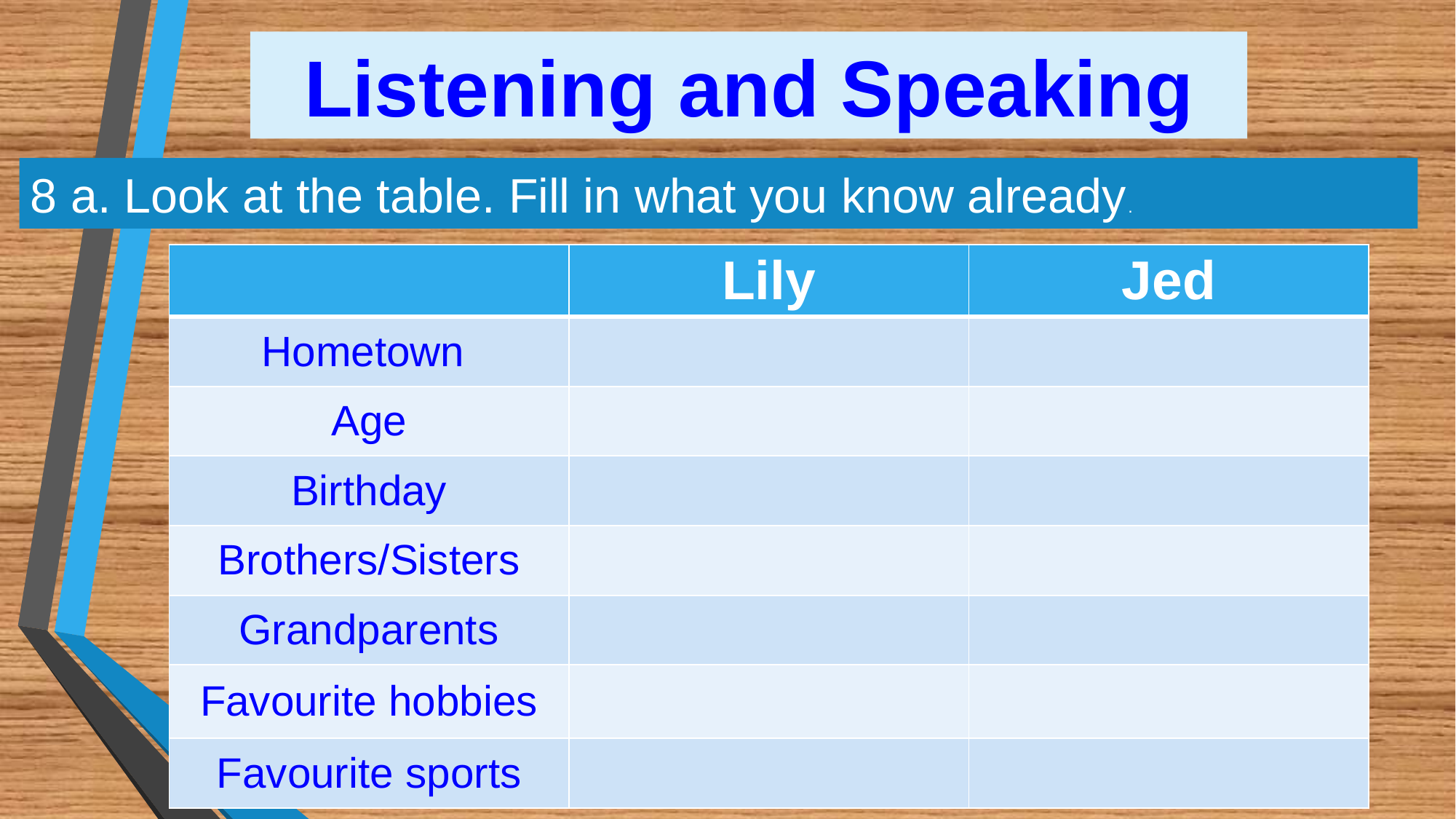

Listening and Speaking
8 a. Look at the table. Fill in what you know already.
|  | Lily | Jed |
| --- | --- | --- |
| Hometown |  |  |
| Age |  |  |
| Birthday |  |  |
| Brothers/Sisters |  |  |
| Grandparents |  |  |
| Favourite hobbies |  |  |
| Favourite sports |  |  |